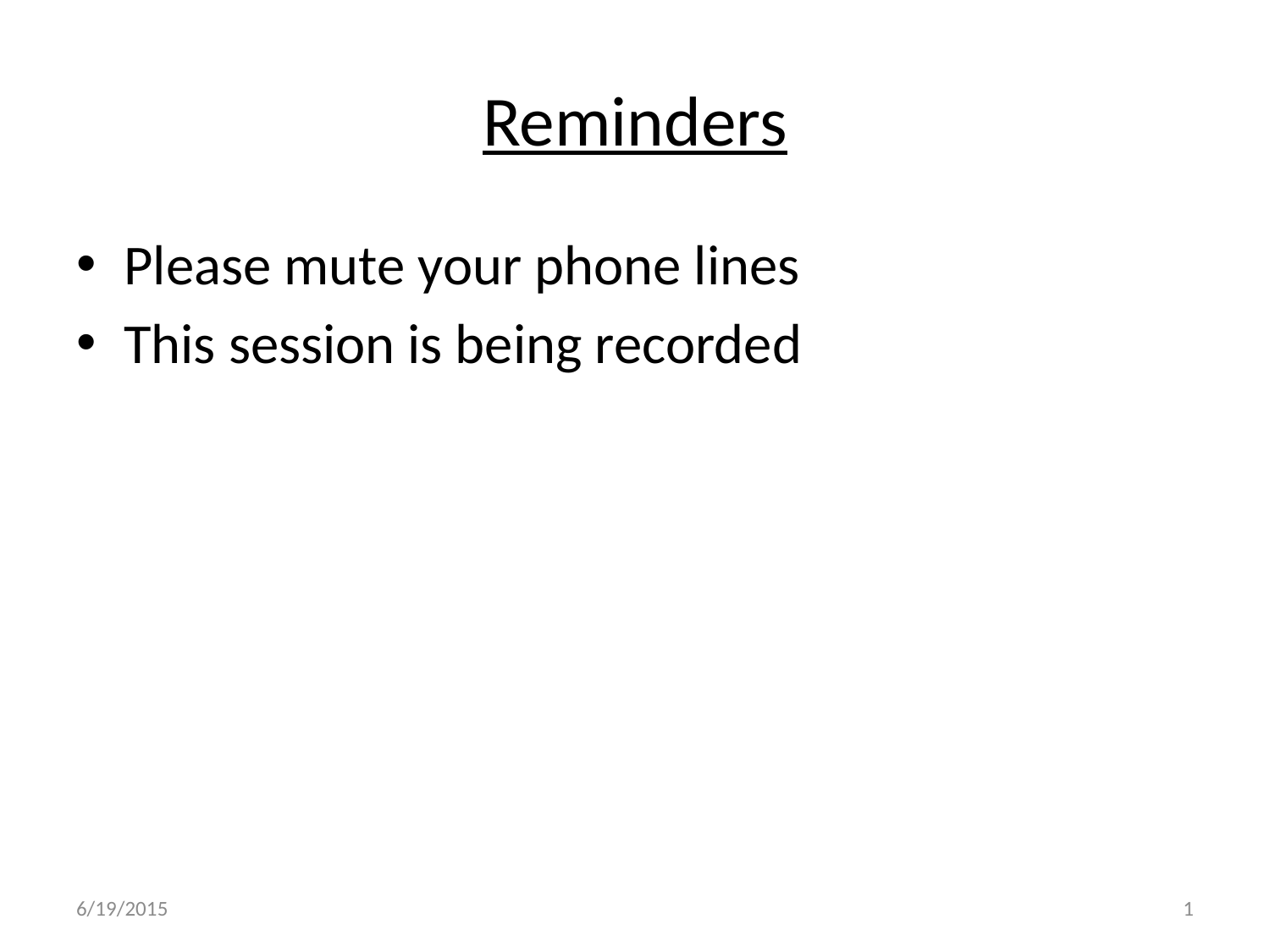

# Reminders
Please mute your phone lines
This session is being recorded
6/19/2015
1